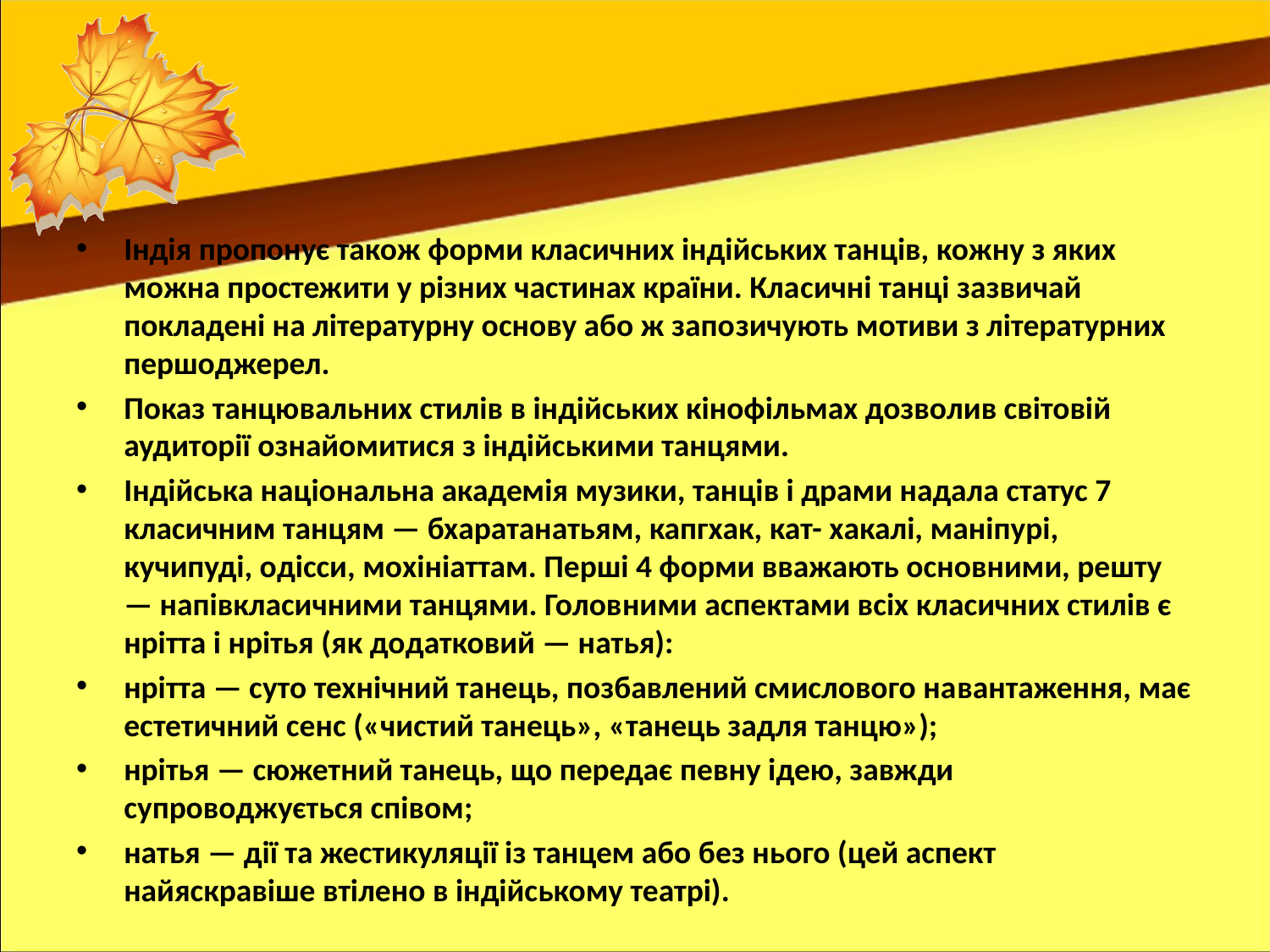

#
Індія пропонує також форми класичних індійських танців, кожну з яких можна простежити у різних частинах країни. Кла­сичні танці зазвичай покладені на літературну основу або ж запо­зичують мотиви з літературних першоджерел.
Показ танцювальних стилів в індійських кінофільмах дозволив світовій аудиторії ознайомитися з індійськими танцями.
Індійська національна академія музики, танців і драми надала статус 7 класичним танцям — бхаратанатьям, капгхак, кат- хакалі, маніпурі, кучипуді, одісси, мохініаттам. Перші 4 форми вважають основними, решту — напівкласичними танцями. Голов­ними аспектами всіх класичних стилів є нрітта і нрітья (як до­датковий — натья):
нрітта — суто технічний танець, позбавлений смислового на­вантаження, має естетичний сенс («чистий танець», «танець задля танцю»);
нрітья — сюжетний танець, що передає певну ідею, завжди супроводжується співом;
натья — дії та жестикуляції із танцем або без нього (цей аспект найяскравіше втілено в індійському театрі).